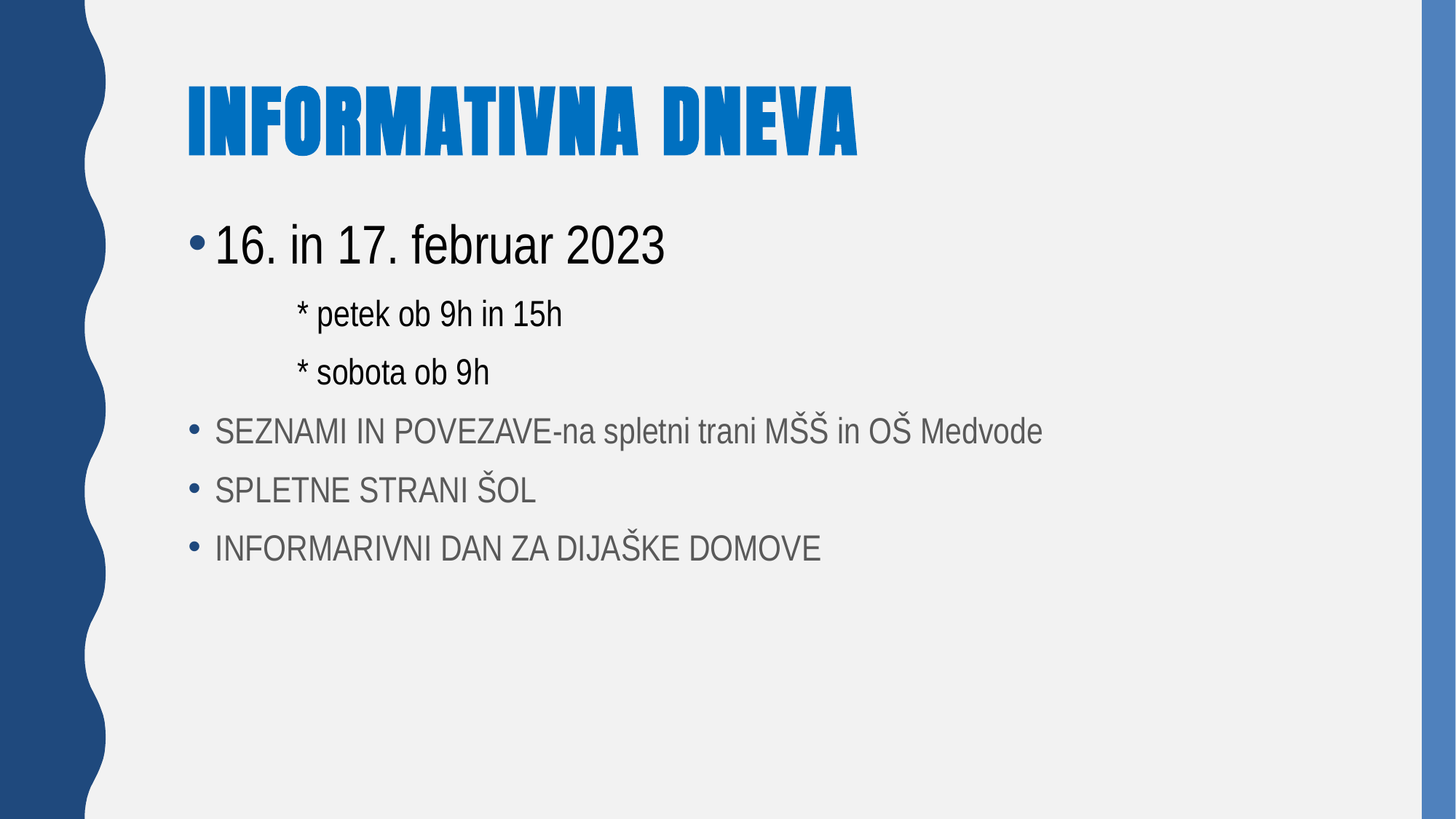

# INFORMATIVNA DNEVA
16. in 17. februar 2023
	* petek ob 9h in 15h
	* sobota ob 9h
SEZNAMI IN POVEZAVE-na spletni trani MŠŠ in OŠ Medvode
SPLETNE STRANI ŠOL
INFORMARIVNI DAN ZA DIJAŠKE DOMOVE